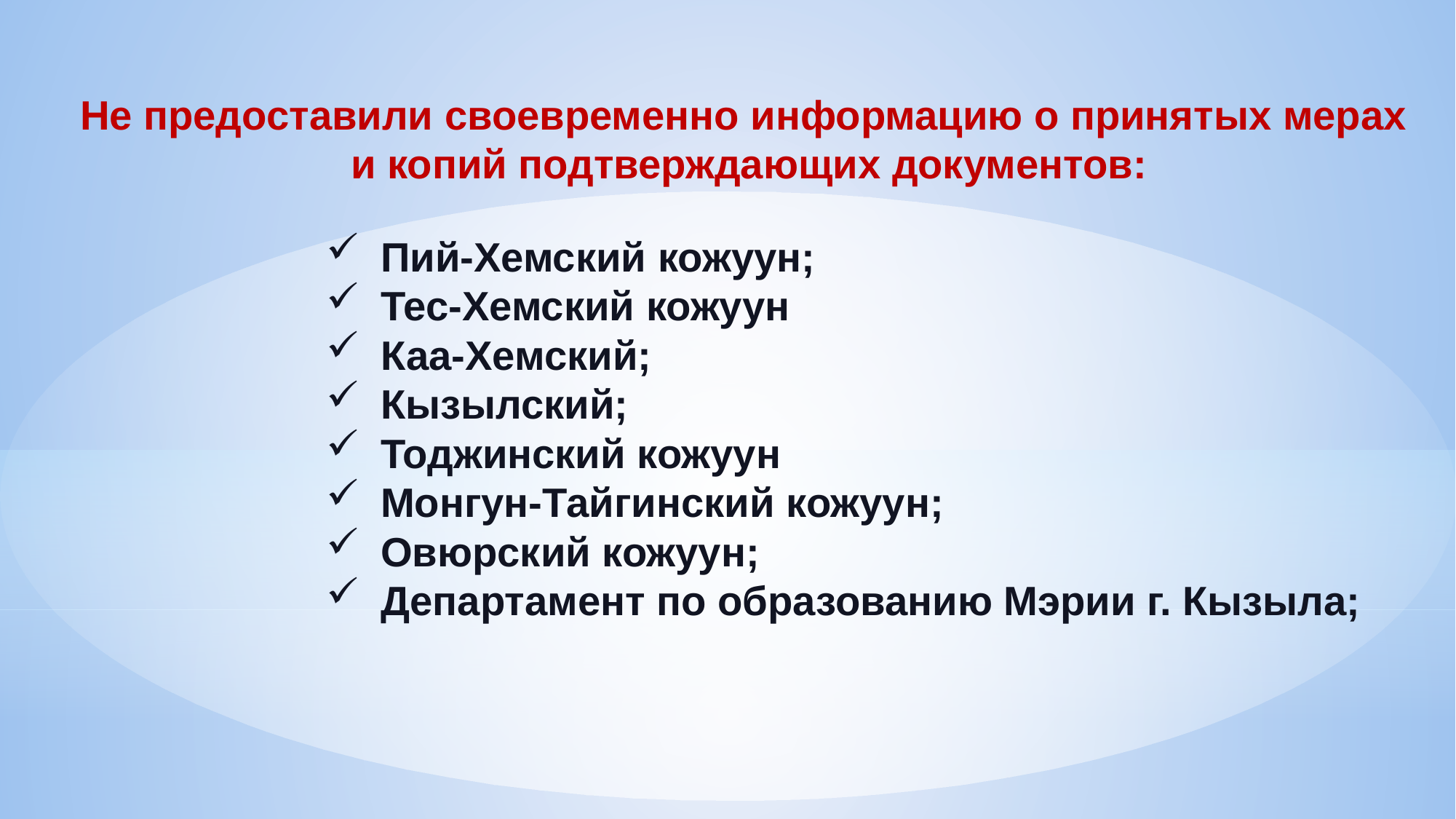

Не предоставили своевременно информацию о принятых мерах
и копий подтверждающих документов:

Пий-Хемский кожуун;
Тес-Хемский кожуун
Каа-Хемский;
Кызылский;
Тоджинский кожуун
Монгун-Тайгинский кожуун;
Овюрский кожуун;
Департамент по образованию Мэрии г. Кызыла;